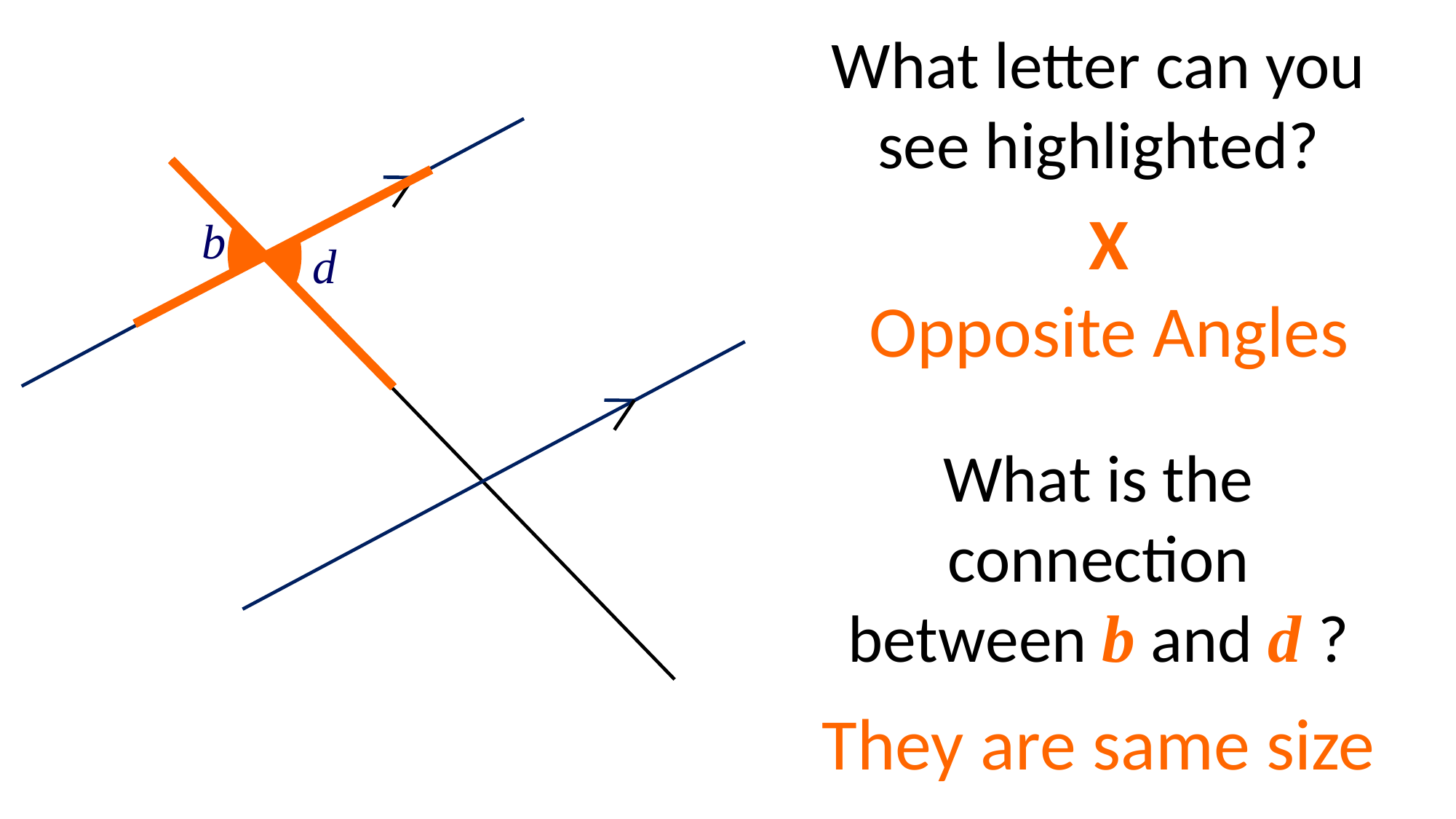

What letter can you see highlighted?

a

b
d
c
e
f
h
g

X
Opposite Angles

What is the connection
between b and d ?

They are same size